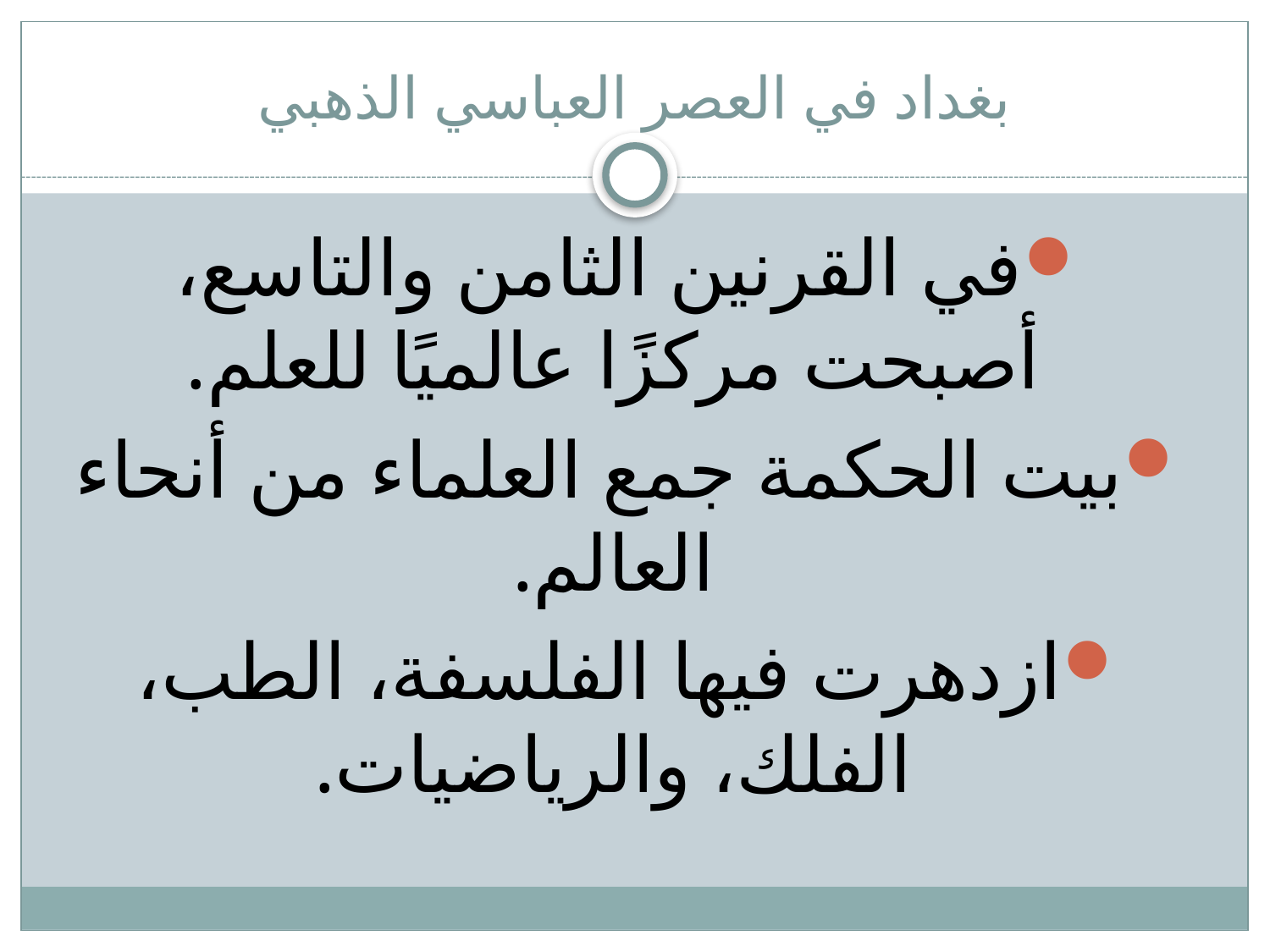

# بغداد في العصر العباسي الذهبي
في القرنين الثامن والتاسع، أصبحت مركزًا عالميًا للعلم.
بيت الحكمة جمع العلماء من أنحاء العالم.
ازدهرت فيها الفلسفة، الطب، الفلك، والرياضيات.